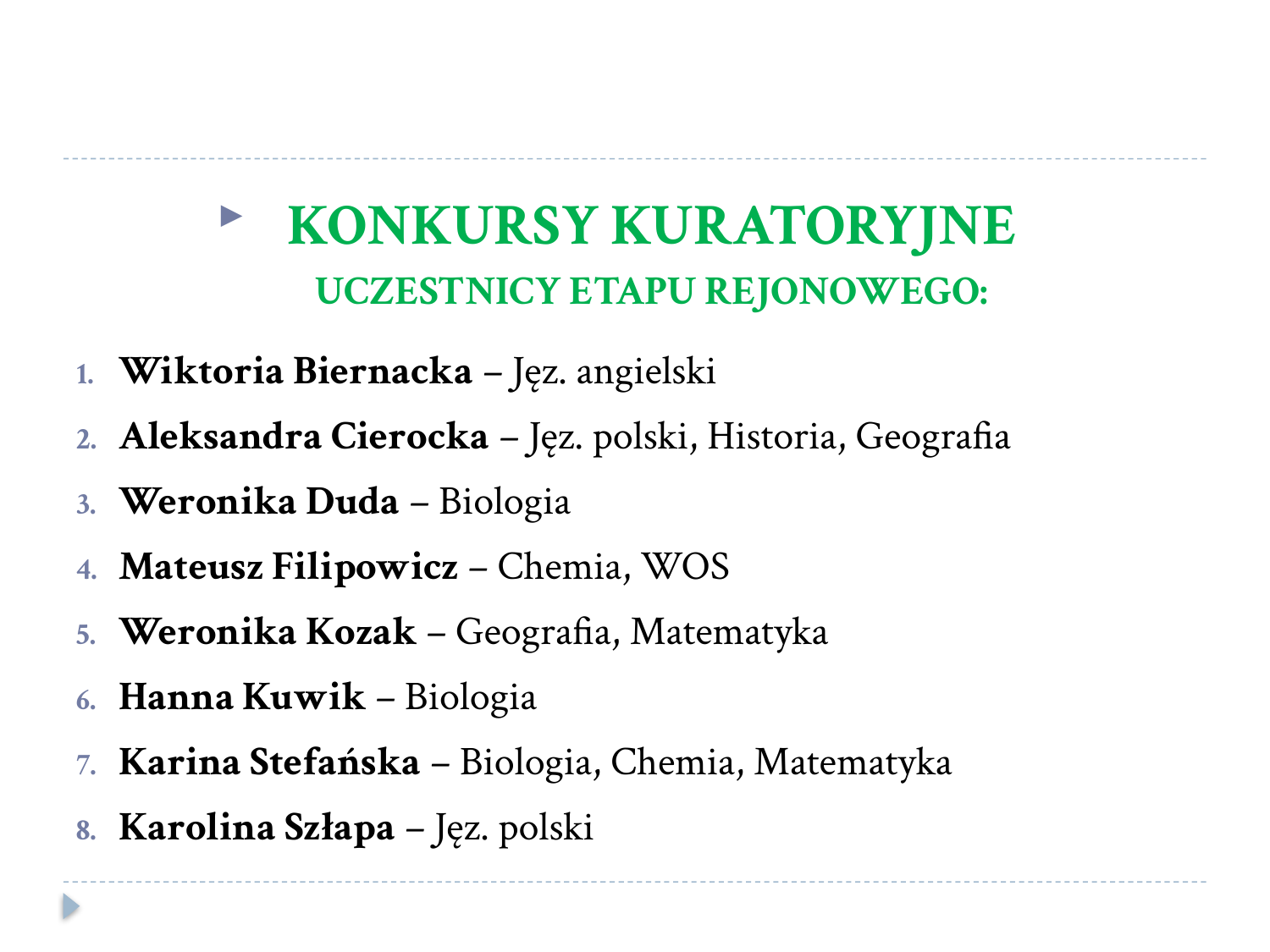

#
Konkursy Kuratoryjne Uczestnicy etapu rejonowego:
Wiktoria Biernacka – Jęz. angielski
Aleksandra Cierocka – Jęz. polski, Historia, Geografia
Weronika Duda – Biologia
Mateusz Filipowicz – Chemia, WOS
Weronika Kozak – Geografia, Matematyka
Hanna Kuwik – Biologia
Karina Stefańska – Biologia, Chemia, Matematyka
Karolina Szłapa – Jęz. polski